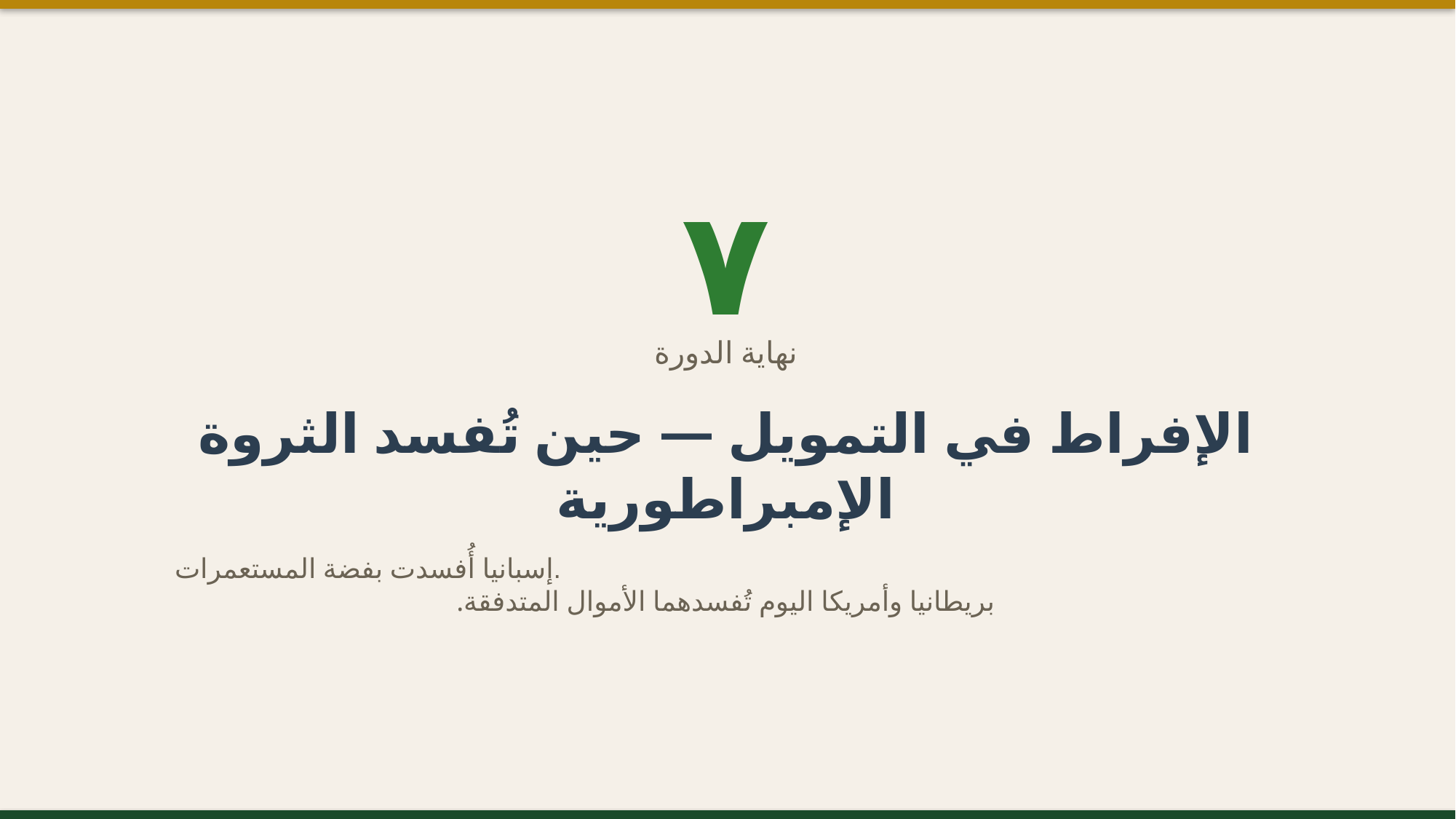

٧
نهاية الدورة
الإفراط في التمويل — حين تُفسد الثروة الإمبراطورية
إسبانيا أُفسدت بفضة المستعمرات.
بريطانيا وأمريكا اليوم تُفسدهما الأموال المتدفقة.